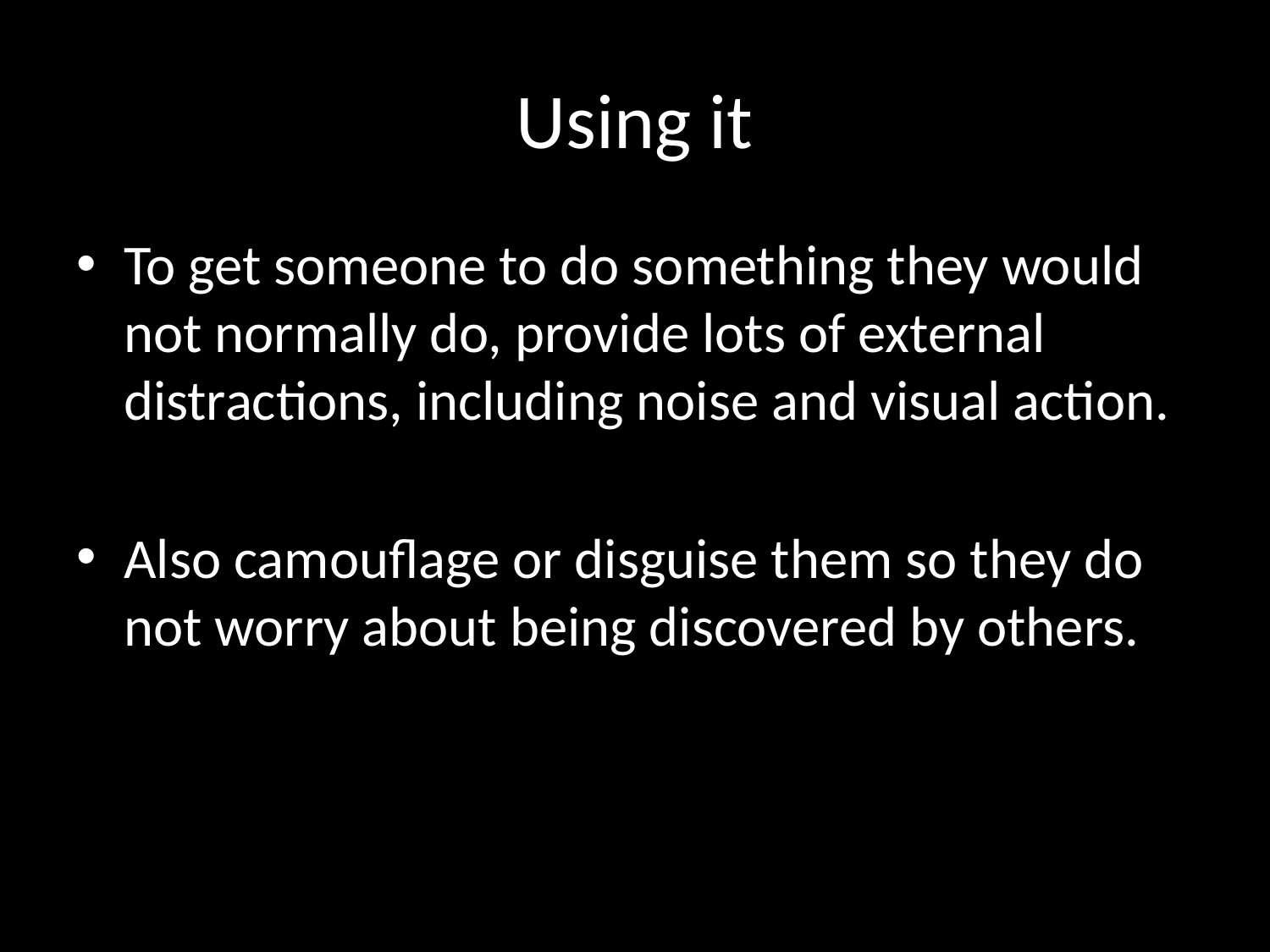

# Using it
To get someone to do something they would not normally do, provide lots of external distractions, including noise and visual action.

Also camouflage or disguise them so they do not worry about being discovered by others.